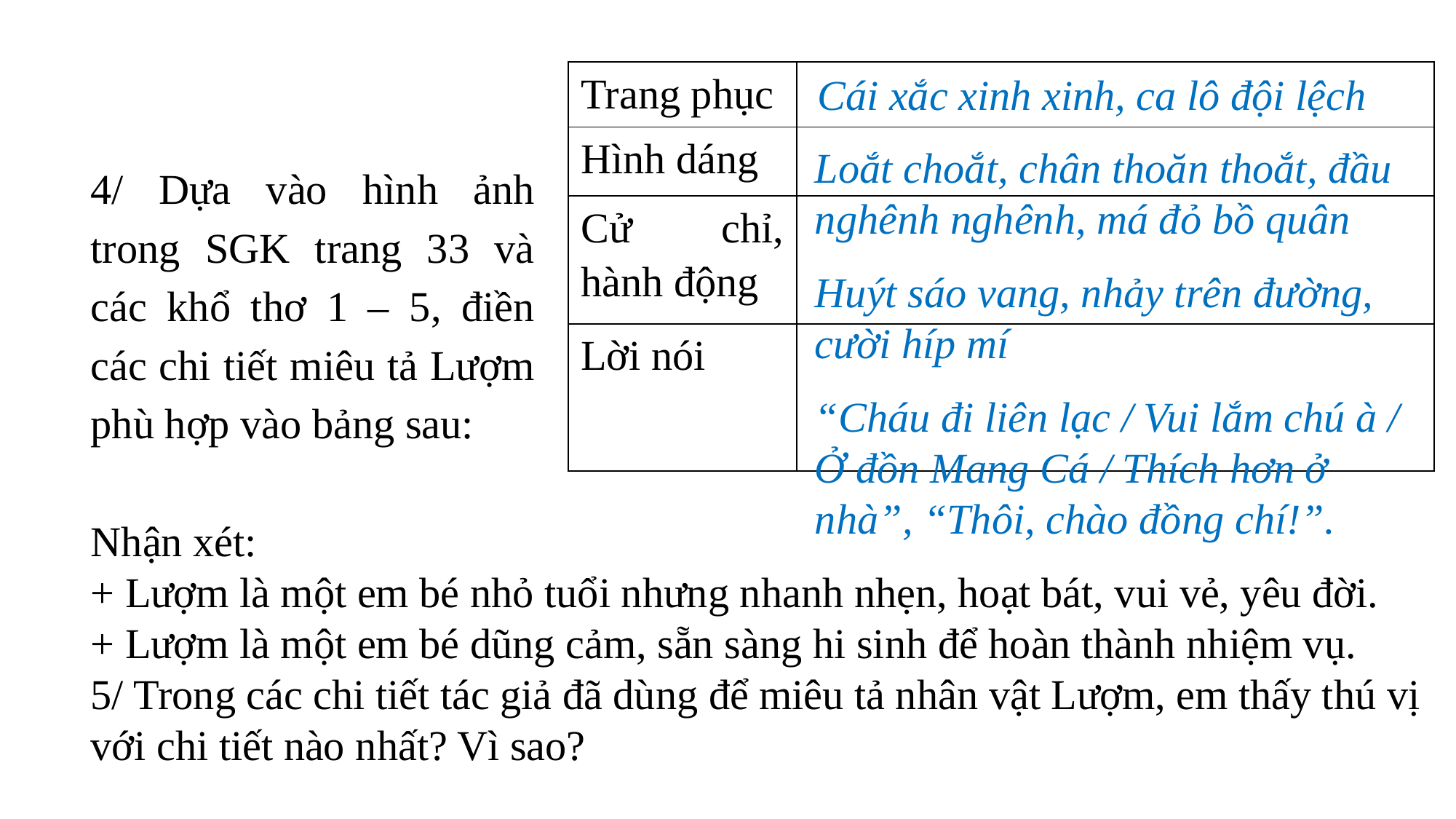

| Trang phục |  |
| --- | --- |
| Hình dáng |  |
| Cử chỉ, hành động |  |
| Lời nói |  |
Cái xắc xinh xinh, ca lô đội lệch
Loắt choắt, chân thoăn thoắt, đầu nghênh nghênh, má đỏ bồ quân
4/ Dựa vào hình ảnh trong SGK trang 33 và các khổ thơ 1 – 5, điền các chi tiết miêu tả Lượm phù hợp vào bảng sau:
Huýt sáo vang, nhảy trên đường, cười híp mí
“Cháu đi liên lạc / Vui lắm chú à / Ở đồn Mang Cá / Thích hơn ở nhà”, “Thôi, chào đồng chí!”.
Nhận xét:
+ Lượm là một em bé nhỏ tuổi nhưng nhanh nhẹn, hoạt bát, vui vẻ, yêu đời.
+ Lượm là một em bé dũng cảm, sẵn sàng hi sinh để hoàn thành nhiệm vụ.
5/ Trong các chi tiết tác giả đã dùng để miêu tả nhân vật Lượm, em thấy thú vị với chi tiết nào nhất? Vì sao?